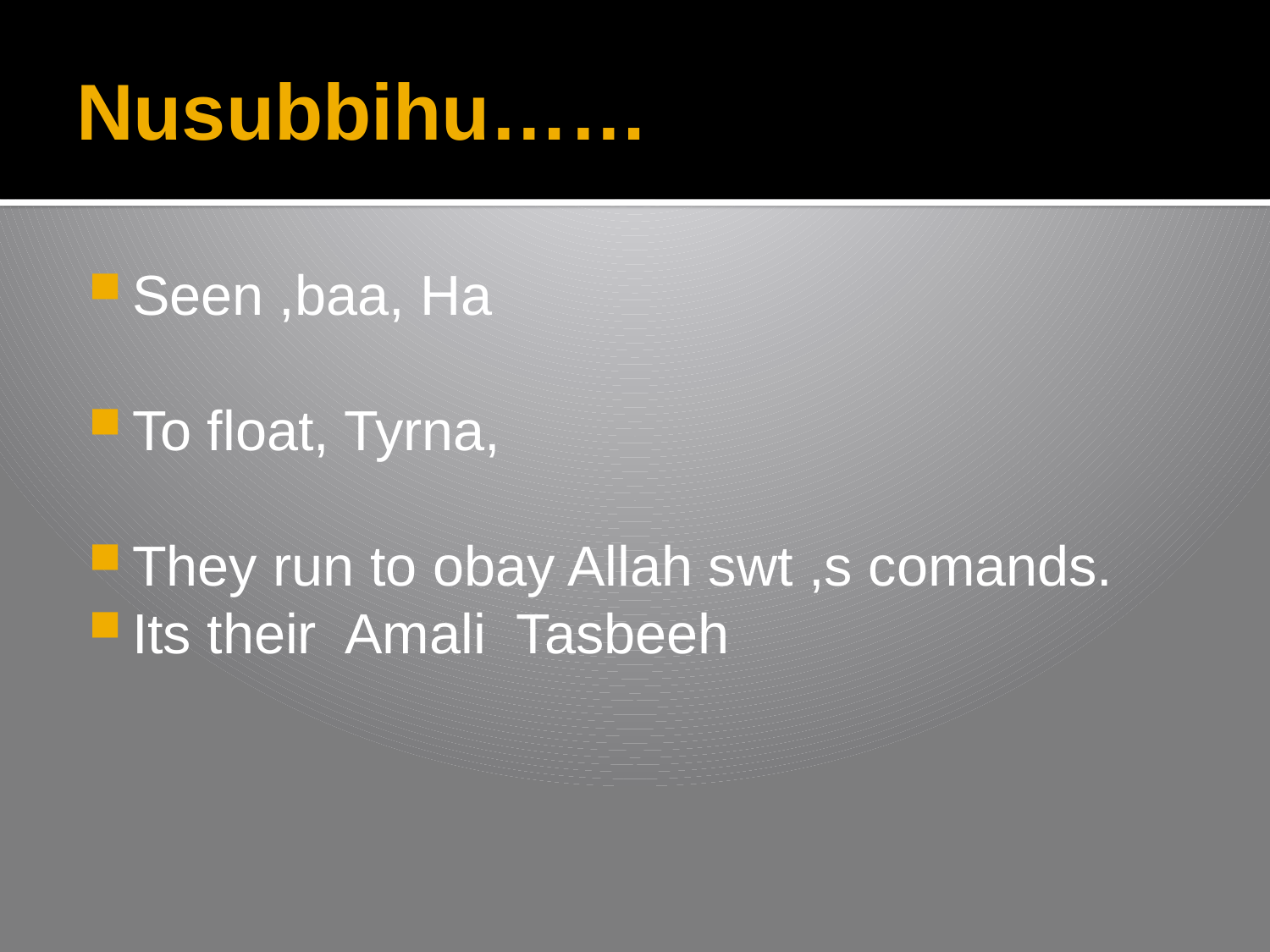

# Nusubbihu……
Seen ,baa, Ha

To float, Tyrna,

They run to obay Allah swt ,s comands.
Its their  Amali  Tasbeeh